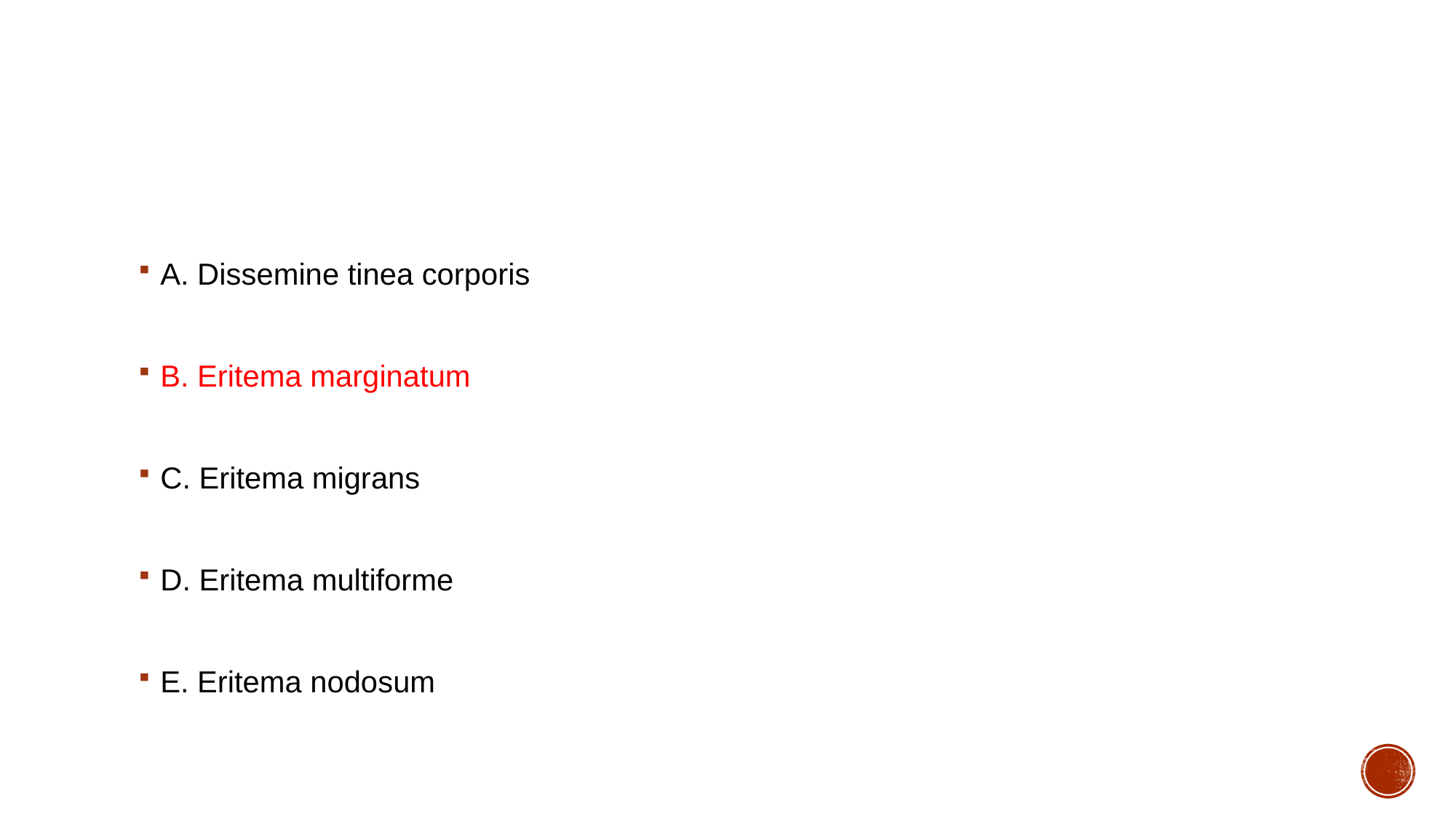

#
A. Dissemine tinea corporis

B. Eritema marginatum

C. Eritema migrans

D. Eritema multiforme

E. Eritema nodosum